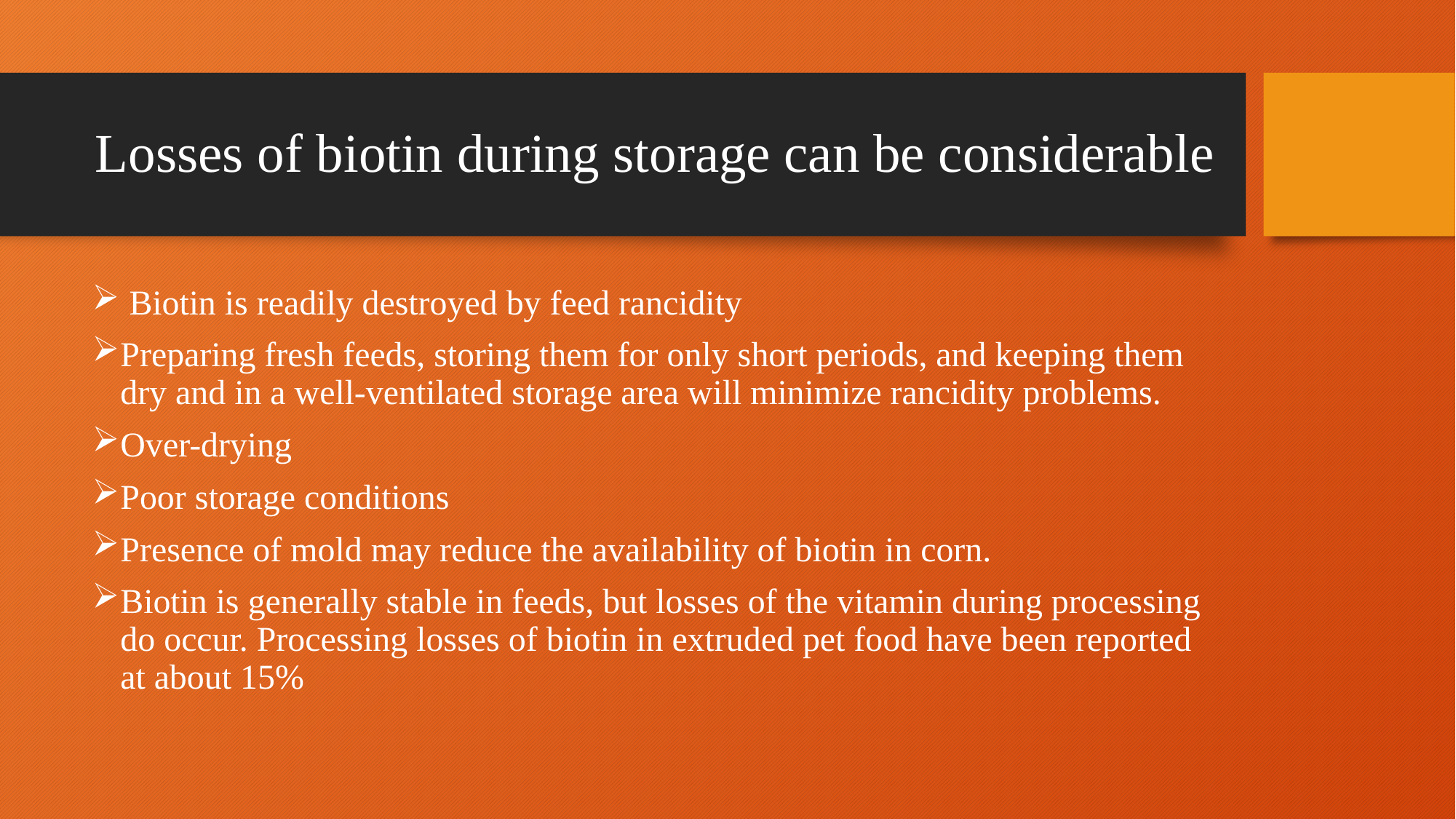

# Losses of biotin during storage can be considerable
 Biotin is readily destroyed by feed rancidity
Preparing fresh feeds, storing them for only short periods, and keeping them dry and in a well-ventilated storage area will minimize rancidity problems.
Over-drying
Poor storage conditions
Presence of mold may reduce the availability of biotin in corn.
Biotin is generally stable in feeds, but losses of the vitamin during processing do occur. Processing losses of biotin in extruded pet food have been reported at about 15%